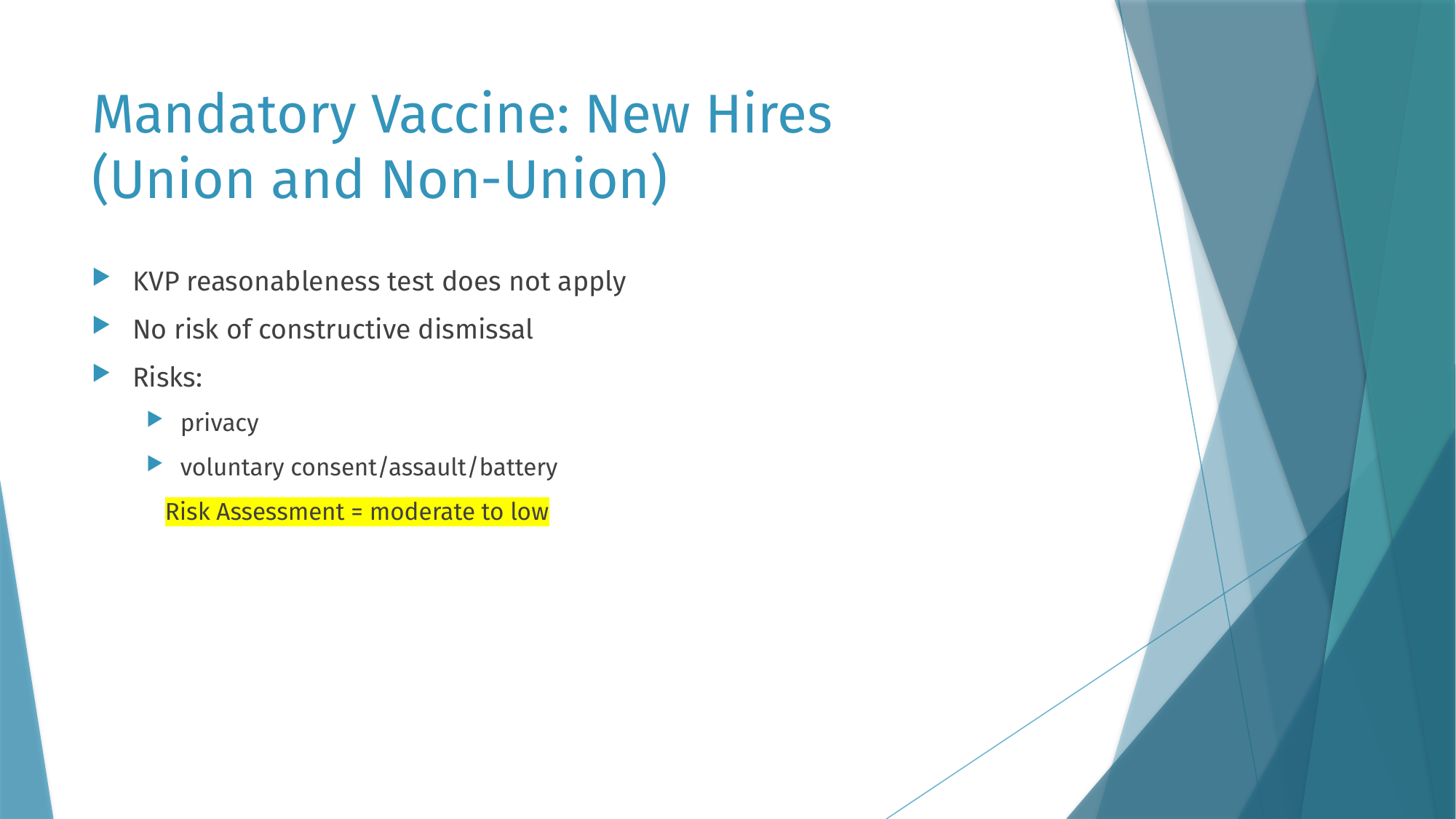

# Mandatory Vaccine: New Hires (Union and Non-Union)
KVP reasonableness test does not apply
No risk of constructive dismissal
Risks:
privacy
voluntary consent/assault/battery
Risk Assessment = moderate to low

19